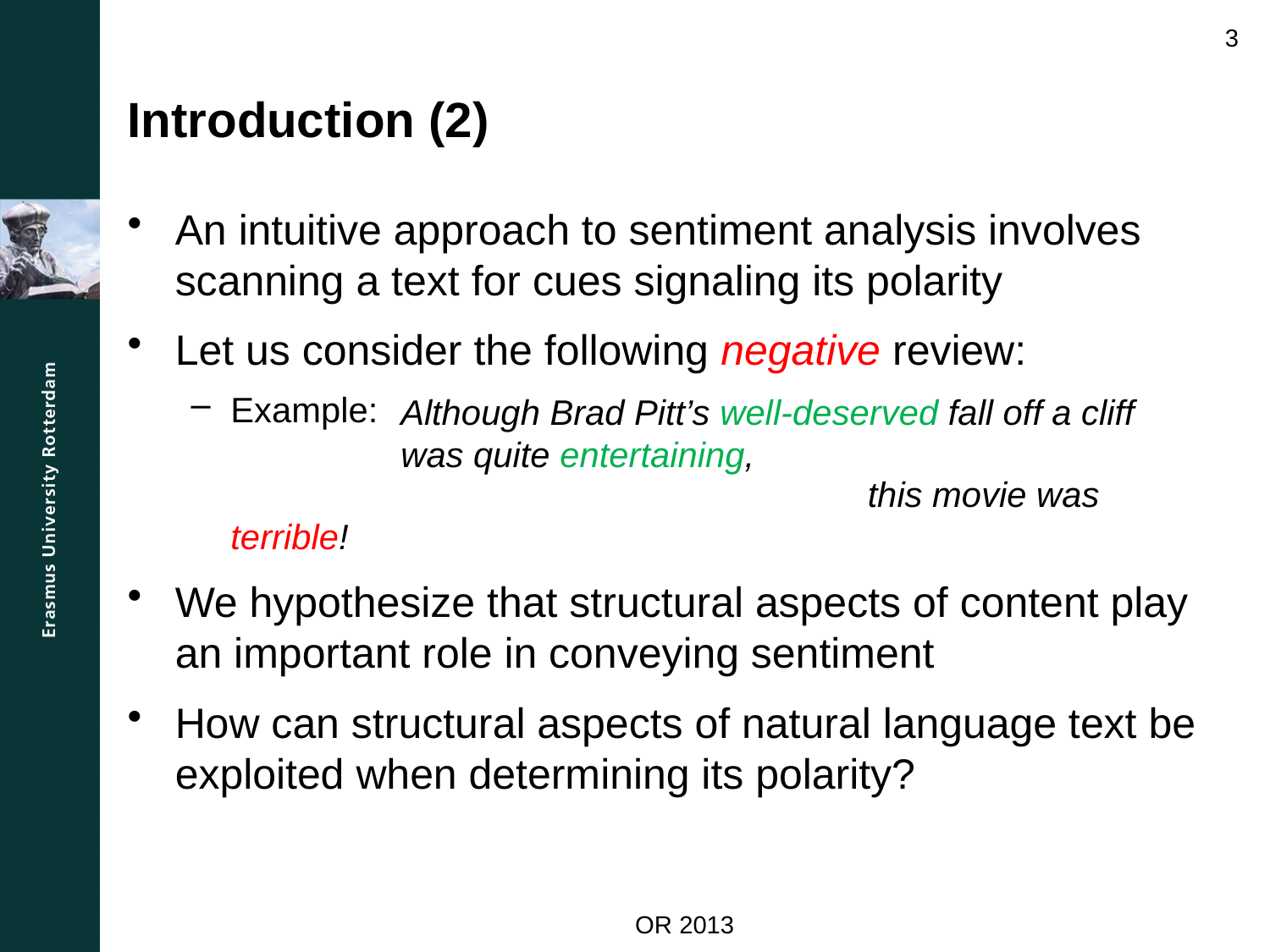

3
# Introduction (2)
An intuitive approach to sentiment analysis involves scanning a text for cues signaling its polarity
Let us consider the following negative review:
Example: 	Although Brad Pitt’s well-deserved fall off a cliff
	was quite entertaining, this movie was terrible!
We hypothesize that structural aspects of content play an important role in conveying sentiment
How can structural aspects of natural language text be exploited when determining its polarity?
Although Brad Pitt’s well-deserved fall off a cliff was quite entertaining,
OR 2013